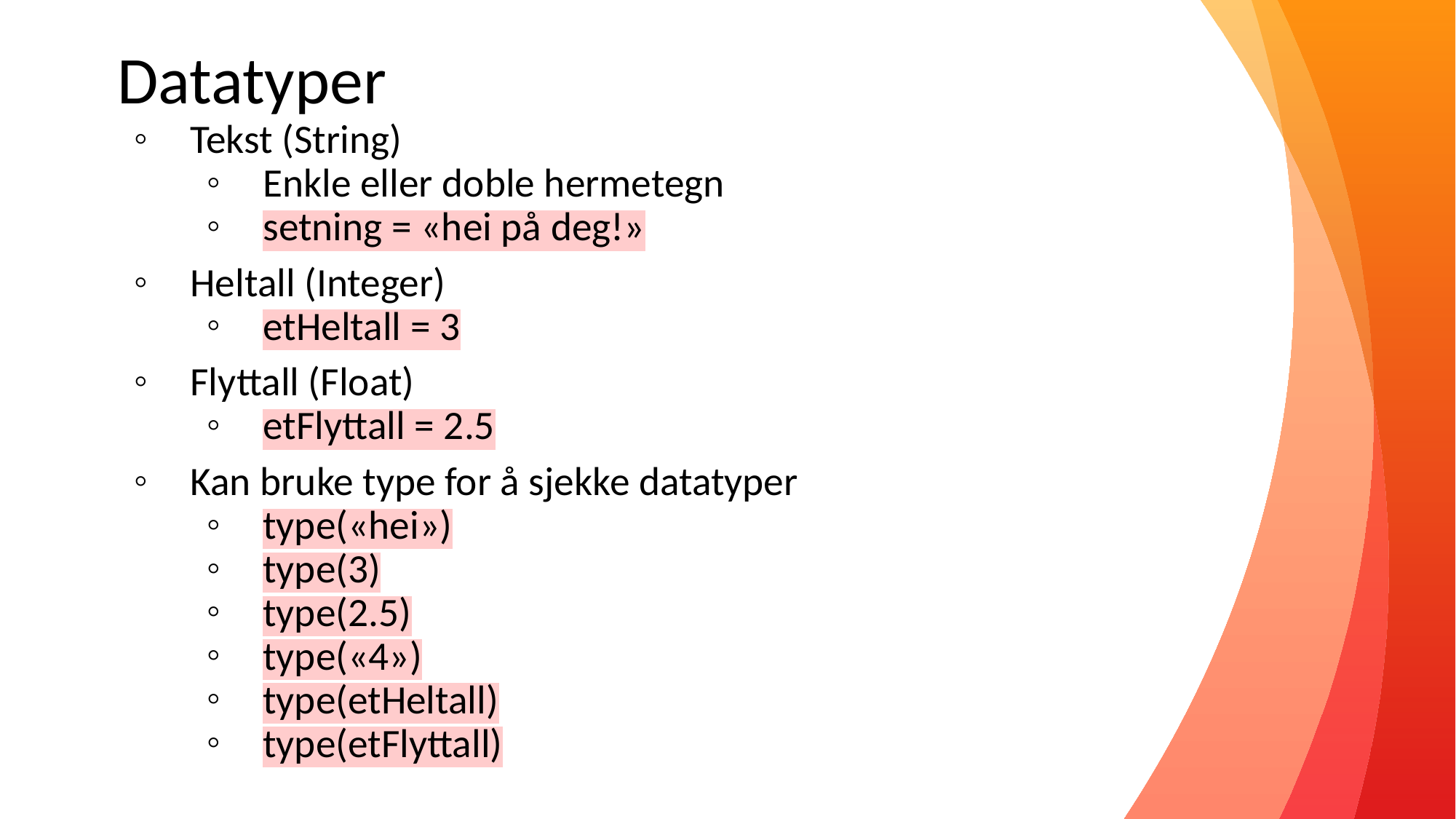

# Datatyper
Tekst (String)
Enkle eller doble hermetegn
setning = «hei på deg!»
Heltall (Integer)
etHeltall = 3
Flyttall (Float)
etFlyttall = 2.5
Kan bruke type for å sjekke datatyper
type(«hei»)
type(3)
type(2.5)
type(«4»)
type(etHeltall)
type(etFlyttall)